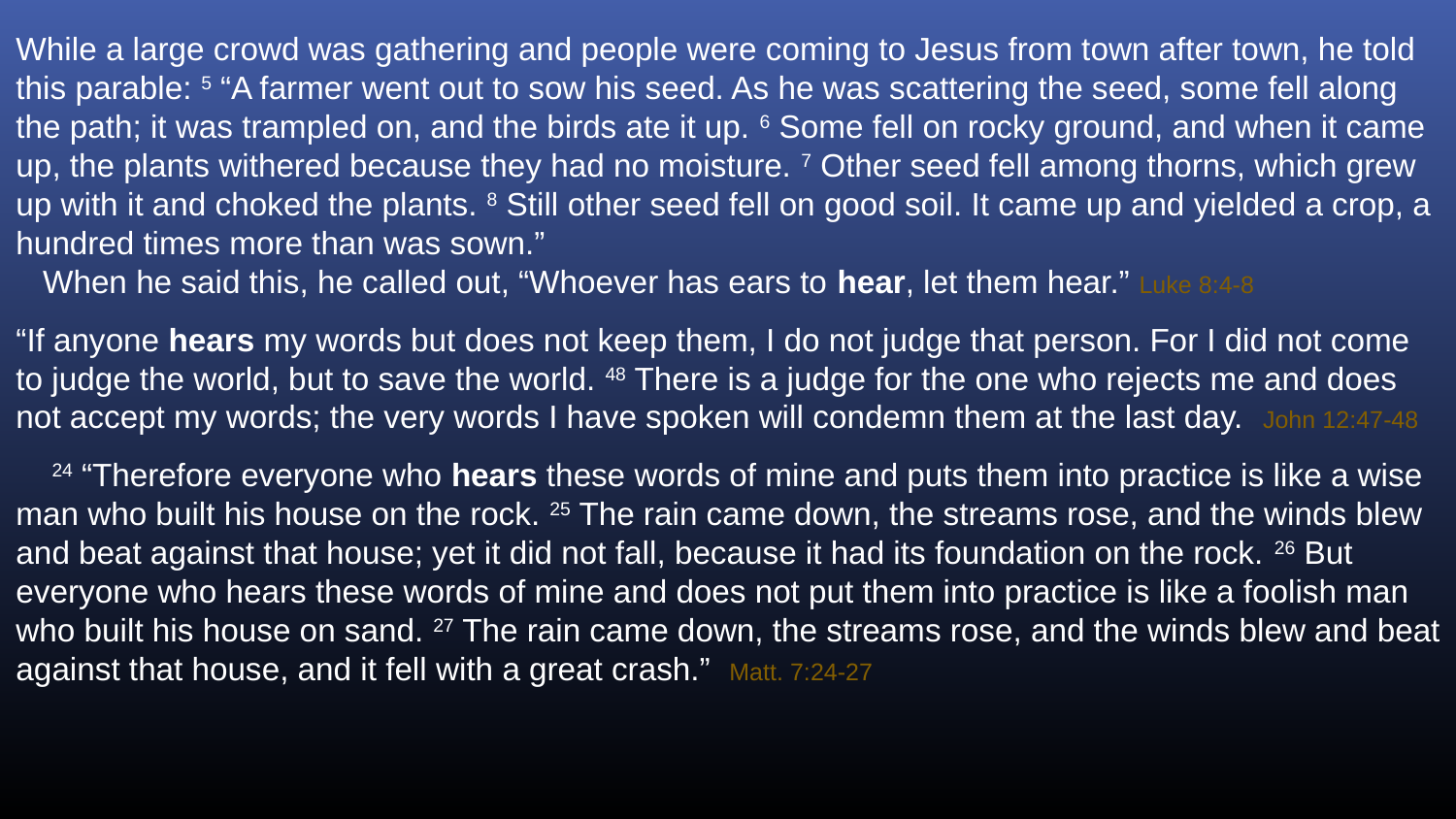

While a large crowd was gathering and people were coming to Jesus from town after town, he told this parable: 5 “A farmer went out to sow his seed. As he was scattering the seed, some fell along the path; it was trampled on, and the birds ate it up. 6 Some fell on rocky ground, and when it came up, the plants withered because they had no moisture. 7 Other seed fell among thorns, which grew up with it and choked the plants. 8 Still other seed fell on good soil. It came up and yielded a crop, a hundred times more than was sown.”
   When he said this, he called out, “Whoever has ears to hear, let them hear.” Luke 8:4-8

“If anyone hears my words but does not keep them, I do not judge that person. For I did not come to judge the world, but to save the world. 48 There is a judge for the one who rejects me and does not accept my words; the very words I have spoken will condemn them at the last day.  John 12:47-48

    24 “Therefore everyone who hears these words of mine and puts them into practice is like a wise man who built his house on the rock. 25 The rain came down, the streams rose, and the winds blew and beat against that house; yet it did not fall, because it had its foundation on the rock. 26 But everyone who hears these words of mine and does not put them into practice is like a foolish man who built his house on sand. 27 The rain came down, the streams rose, and the winds blew and beat against that house, and it fell with a great crash.”  Matt. 7:24-27